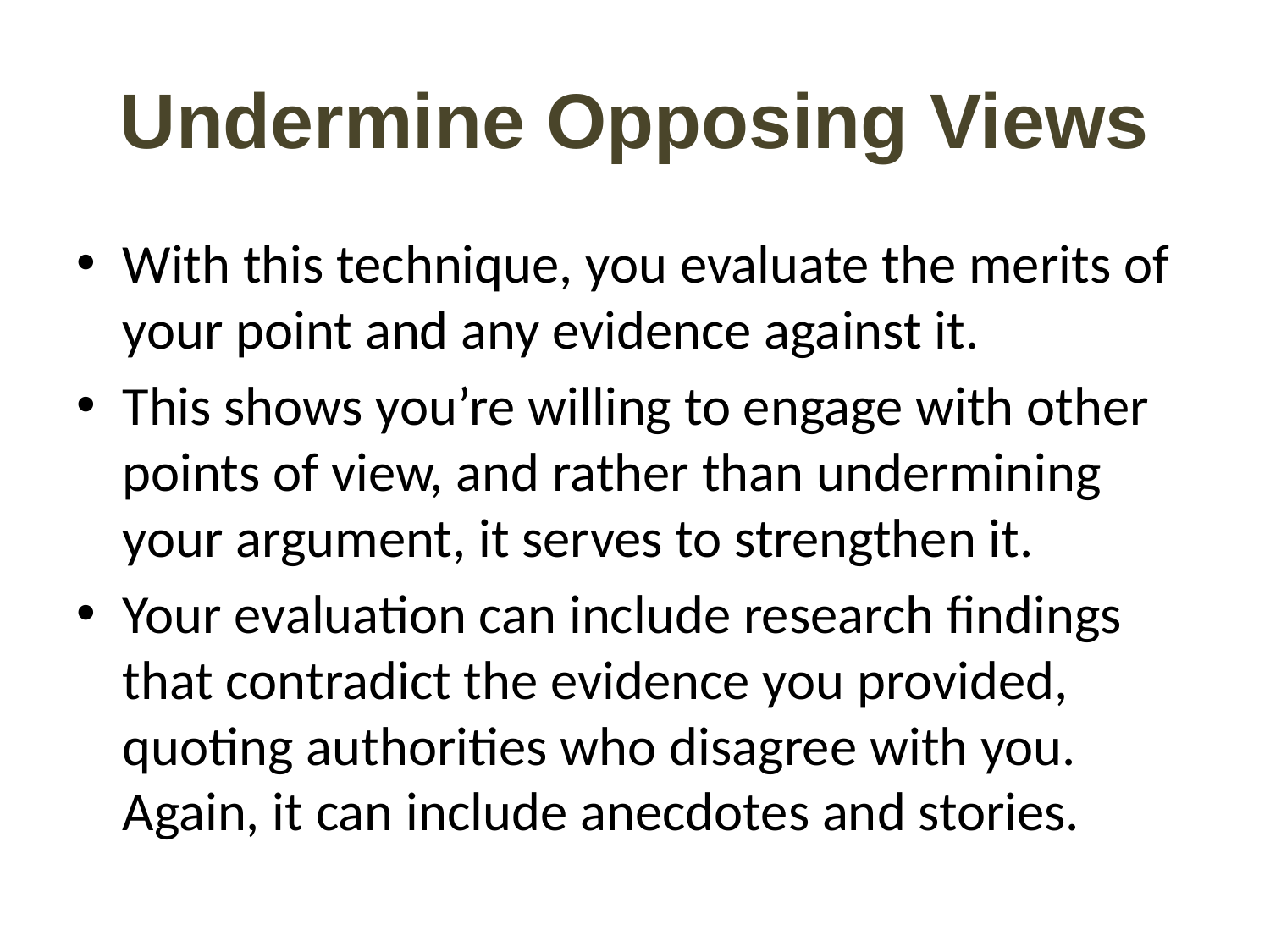

# Undermine Opposing Views
With this technique, you evaluate the merits of your point and any evidence against it.
This shows you’re willing to engage with other points of view, and rather than undermining your argument, it serves to strengthen it.
Your evaluation can include research findings that contradict the evidence you provided, quoting authorities who disagree with you. Again, it can include anecdotes and stories.